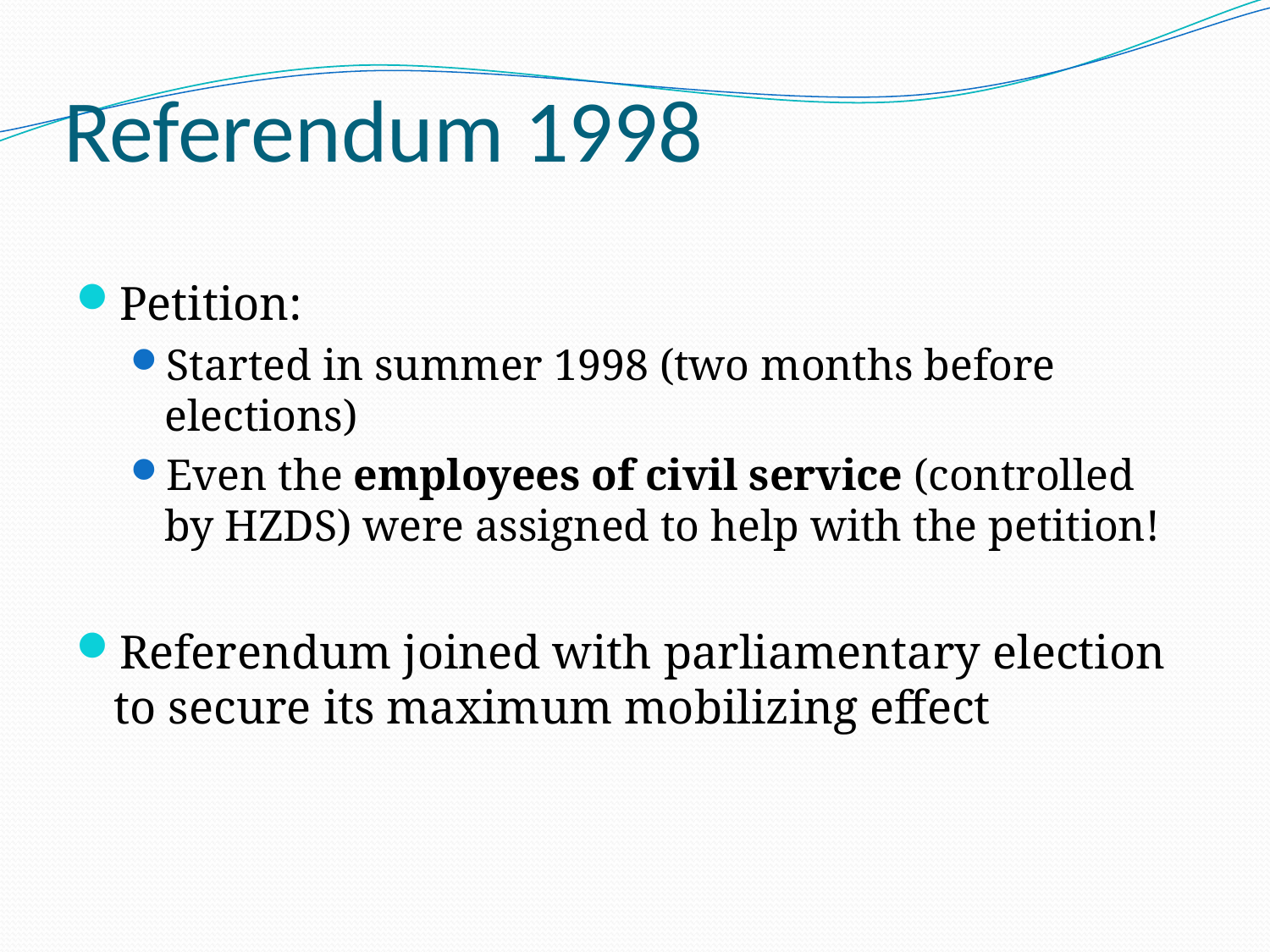

# Referendum 1998
Petition:
Started in summer 1998 (two months before elections)
Even the employees of civil service (controlled by HZDS) were assigned to help with the petition!

Referendum joined with parliamentary election to secure its maximum mobilizing effect